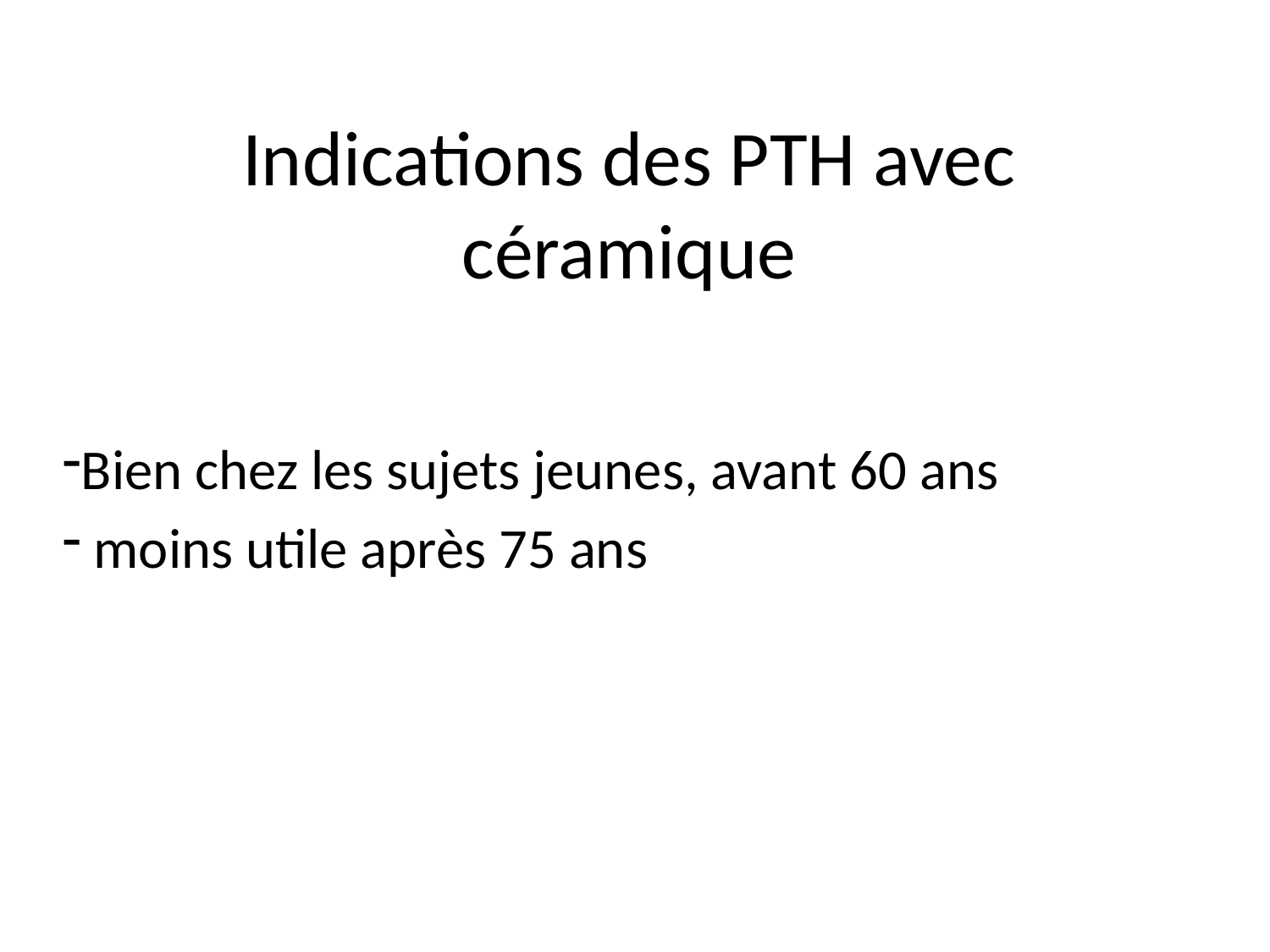

# Indications des PTH avec céramique
Bien chez les sujets jeunes, avant 60 ans
 moins utile après 75 ans